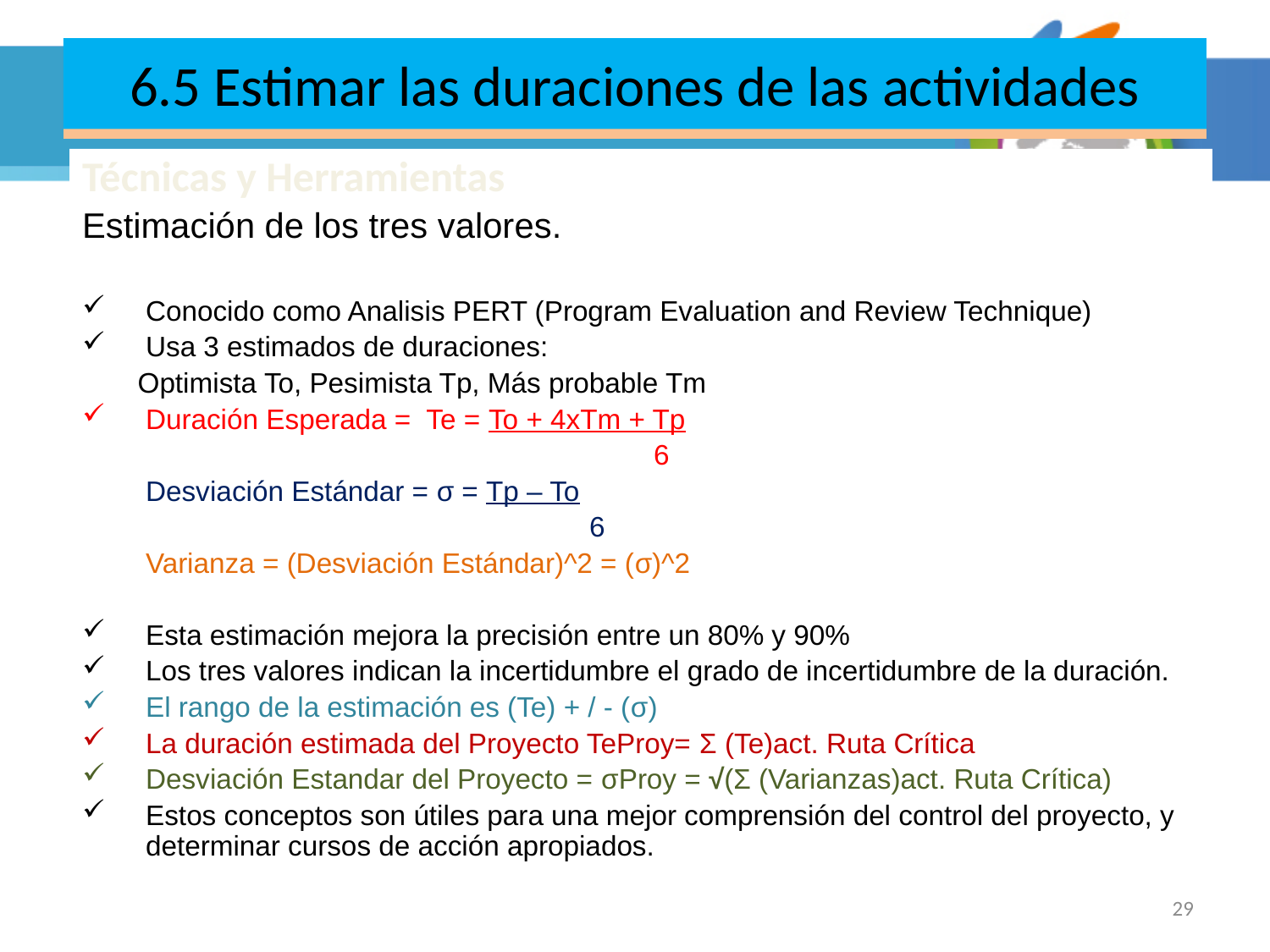

# 6.1 Definir las actividades
6.5 Estimar las duraciones de las actividades
Técnicas y Herramientas
Estimación de los tres valores.

Conocido como Analisis PERT (Program Evaluation and Review Technique)
Usa 3 estimados de duraciones:
Optimista To, Pesimista Tp, Más probable Tm
Duración Esperada =  Te = To + 4xTm + Tp
 				      	6
	Desviación Estándar = σ = Tp – To
				        6
	Varianza = (Desviación Estándar)^2 = (σ)^2

Esta estimación mejora la precisión entre un 80% y 90%
Los tres valores indican la incertidumbre el grado de incertidumbre de la duración.
El rango de la estimación es (Te) + / - (σ)
La duración estimada del Proyecto TeProy= Σ (Te)act. Ruta Crítica
Desviación Estandar del Proyecto = σProy = √(Σ (Varianzas)act. Ruta Crítica)
Estos conceptos son útiles para una mejor comprensión del control del proyecto, y determinar cursos de acción apropiados.

29